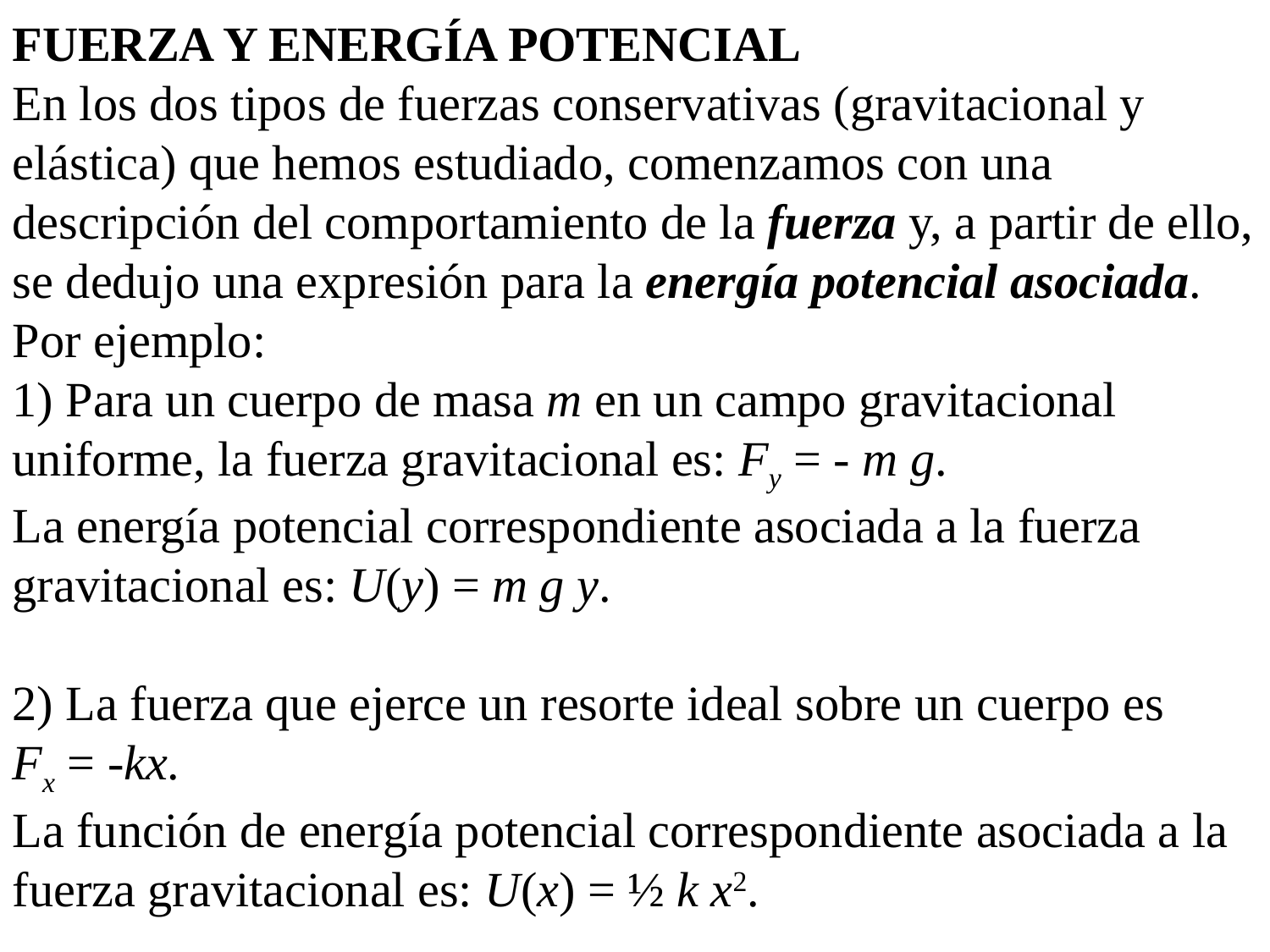

FUERZA Y ENERGÍA POTENCIAL
En los dos tipos de fuerzas conservativas (gravitacional y elástica) que hemos estudiado, comenzamos con una descripción del comportamiento de la fuerza y, a partir de ello, se dedujo una expresión para la energía potencial asociada.
Por ejemplo:
1) Para un cuerpo de masa m en un campo gravitacional uniforme, la fuerza gravitacional es: Fy = - m g.
La energía potencial correspondiente asociada a la fuerza gravitacional es: U(y) = m g y.

2) La fuerza que ejerce un resorte ideal sobre un cuerpo es
Fx = -kx.
La función de energía potencial correspondiente asociada a la fuerza gravitacional es: U(x) = ½ k x2.